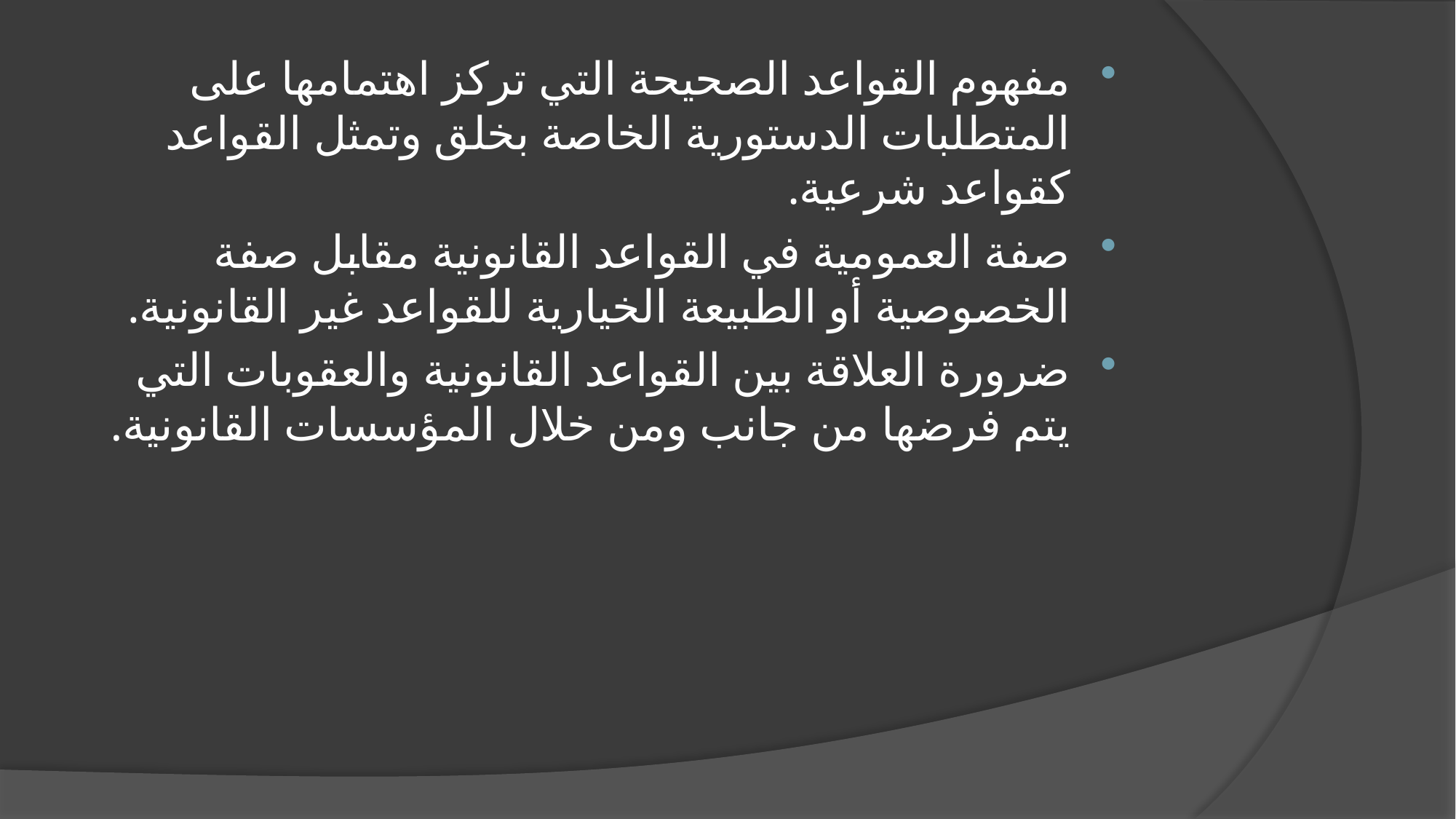

مفهوم القواعد الصحيحة التي تركز اهتمامها على المتطلبات الدستورية الخاصة بخلق وتمثل القواعد كقواعد شرعية.
صفة العمومية في القواعد القانونية مقابل صفة الخصوصية أو الطبيعة الخيارية للقواعد غير القانونية.
ضرورة العلاقة بين القواعد القانونية والعقوبات التي يتم فرضها من جانب ومن خلال المؤسسات القانونية.